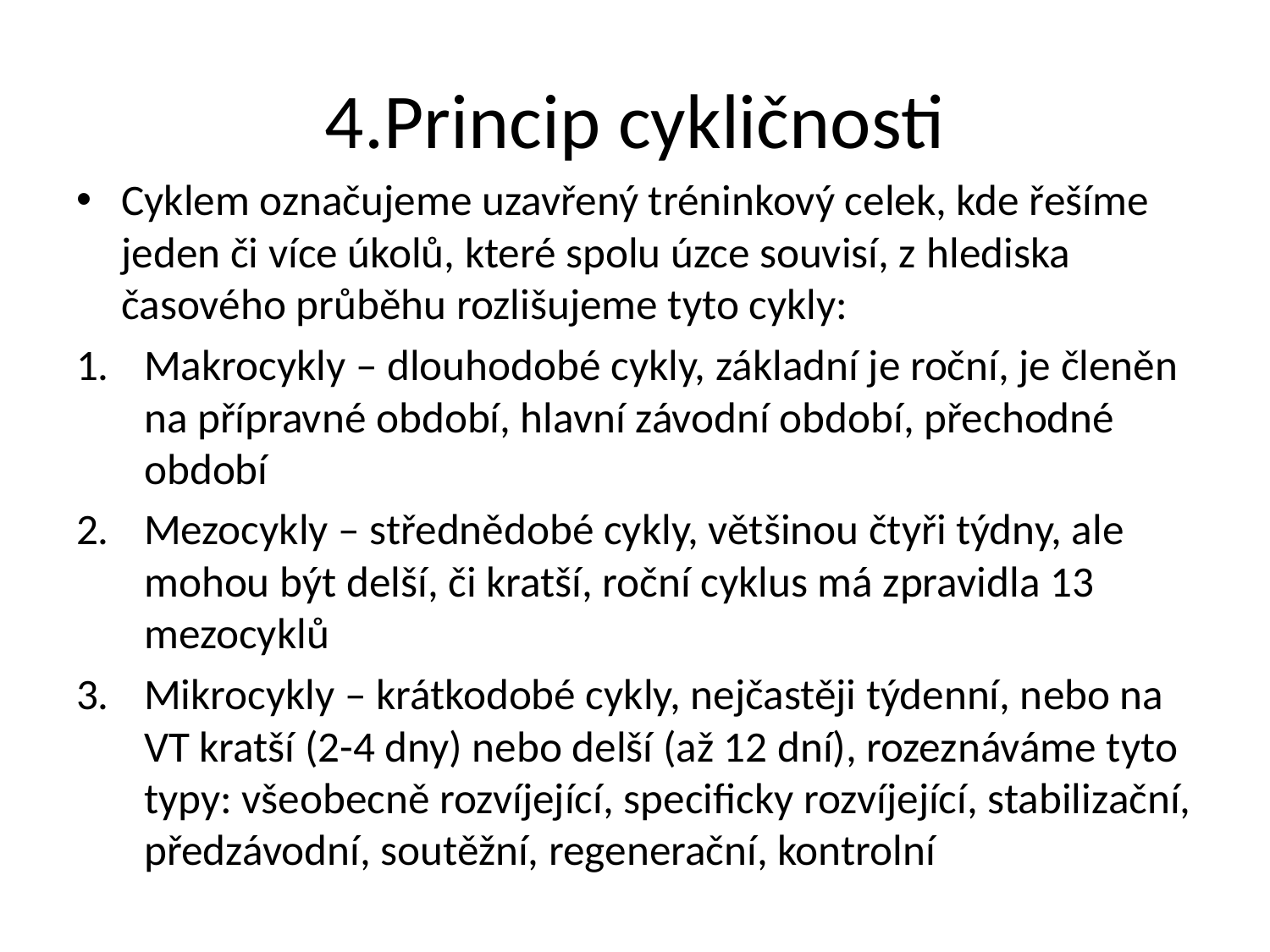

# 4.Princip cykličnosti
Cyklem označujeme uzavřený tréninkový celek, kde řešíme jeden či více úkolů, které spolu úzce souvisí, z hlediska časového průběhu rozlišujeme tyto cykly:
Makrocykly – dlouhodobé cykly, základní je roční, je členěn na přípravné období, hlavní závodní období, přechodné období
Mezocykly – střednědobé cykly, většinou čtyři týdny, ale mohou být delší, či kratší, roční cyklus má zpravidla 13 mezocyklů
Mikrocykly – krátkodobé cykly, nejčastěji týdenní, nebo na VT kratší (2-4 dny) nebo delší (až 12 dní), rozeznáváme tyto typy: všeobecně rozvíjející, specificky rozvíjející, stabilizační, předzávodní, soutěžní, regenerační, kontrolní